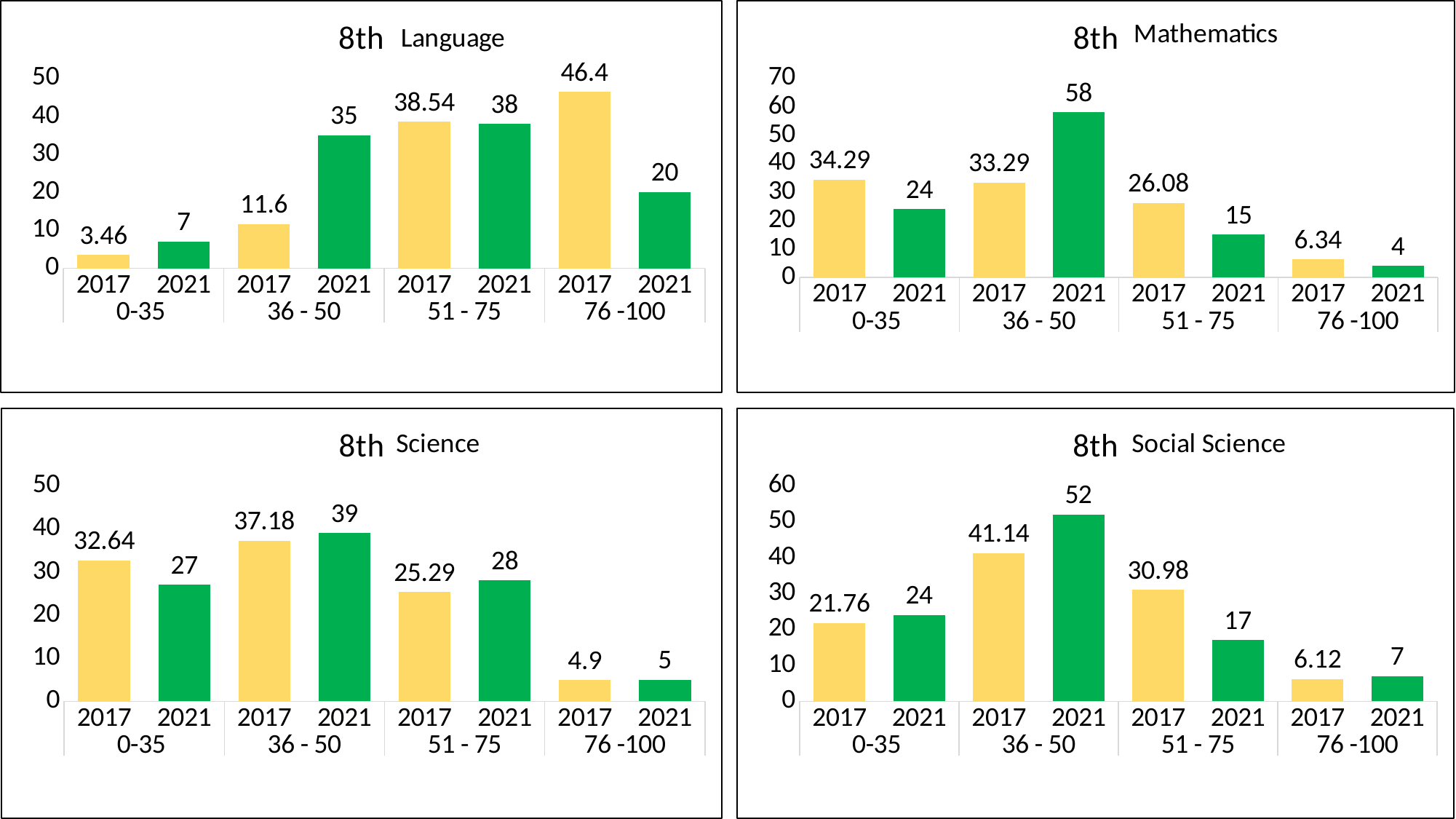

### Chart: 8th

| Category |  |
|---|---|
| 2017 | 34.29 |
| 2021 | 24.0 |
| 2017 | 33.29 |
| 2021 | 58.0 |
| 2017 | 26.08 |
| 2021 | 15.0 |
| 2017 | 6.34 |
| 2021 | 4.0 |

### Chart: 8th

| Category |  |
|---|---|
| 2017 | 3.46 |
| 2021 | 7.0 |
| 2017 | 11.6 |
| 2021 | 35.0 |
| 2017 | 38.54 |
| 2021 | 38.0 |
| 2017 | 46.4 |
| 2021 | 20.0 |

### Chart: 8th

| Category |  |
|---|---|
| 2017 | 21.76 |
| 2021 | 24.0 |
| 2017 | 41.14 |
| 2021 | 52.0 |
| 2017 | 30.98 |
| 2021 | 17.0 |
| 2017 | 6.12 |
| 2021 | 7.0 |

### Chart: 8th

| Category |  |
|---|---|
| 2017 | 32.64 |
| 2021 | 27.0 |
| 2017 | 37.18 |
| 2021 | 39.0 |
| 2017 | 25.29 |
| 2021 | 28.0 |
| 2017 | 4.9 |
| 2021 | 5.0 |